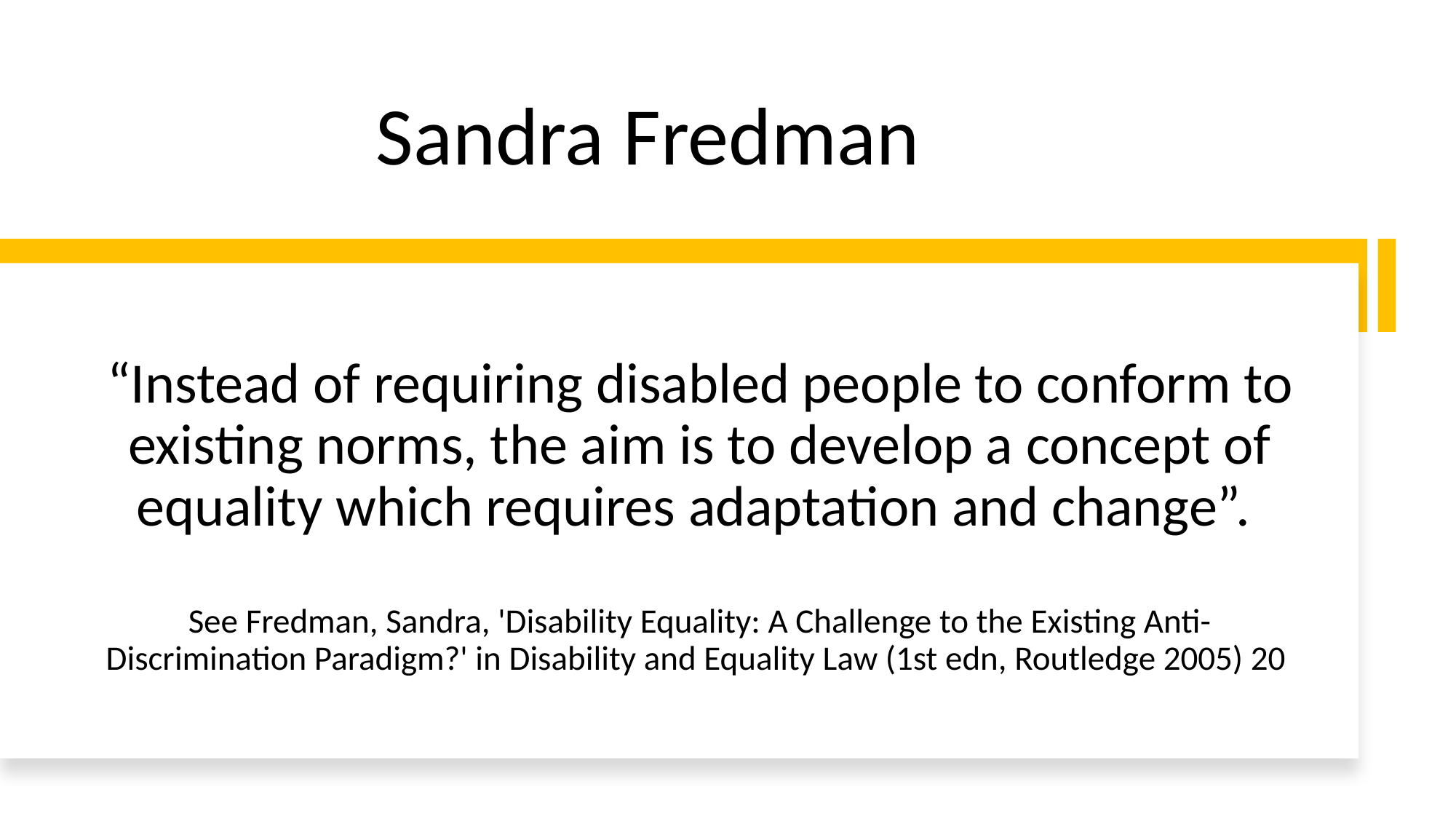

# Sandra Fredman

“Instead of requiring disabled people to conform to existing norms, the aim is to develop a concept of equality which requires adaptation and change”.

See Fredman, Sandra, 'Disability Equality: A Challenge to the Existing Anti-Discrimination Paradigm?' in Disability and Equality Law (1st edn, Routledge 2005) 20